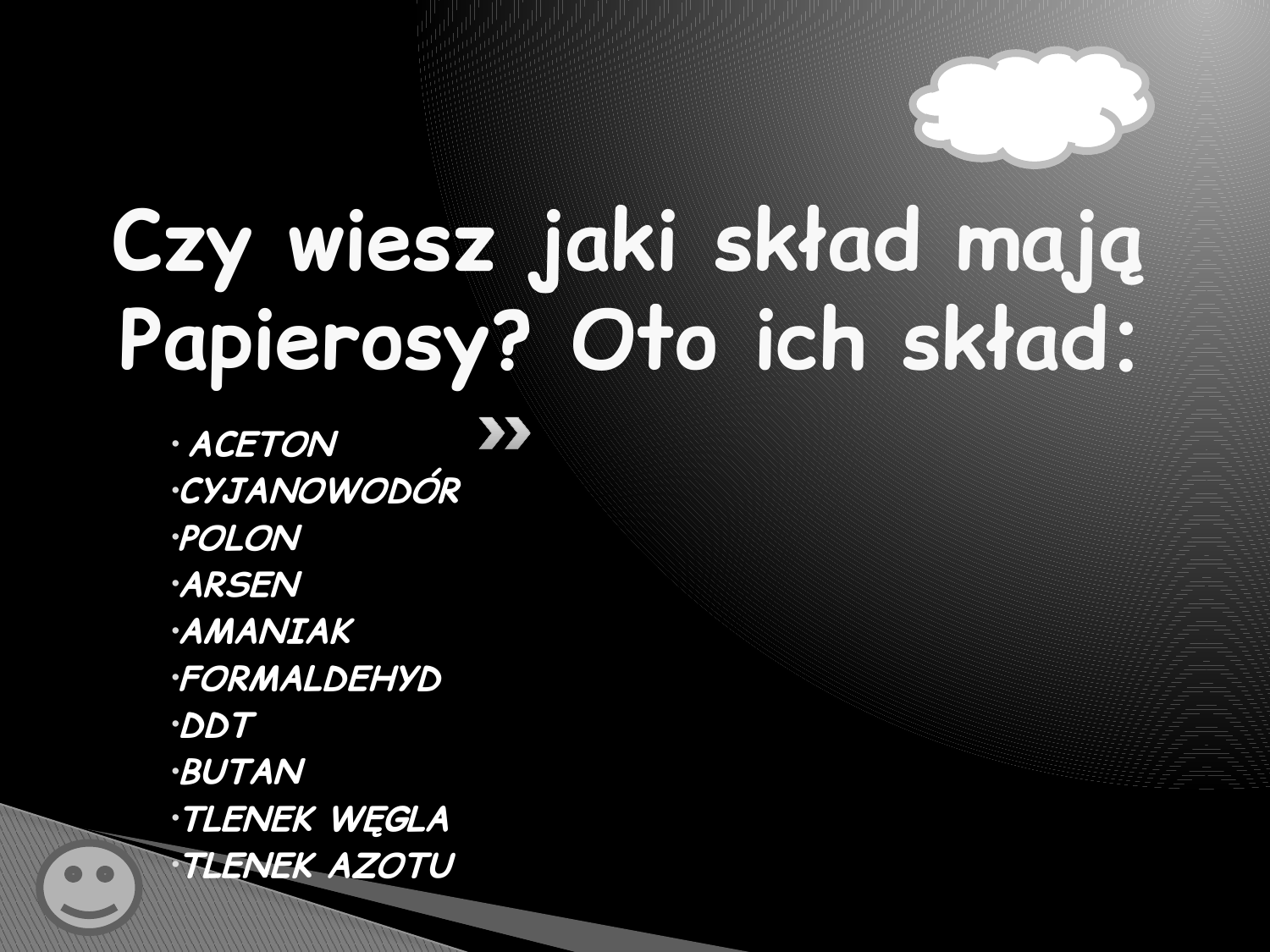

# Czy wiesz jaki skład mają Papierosy? Oto ich skład:
 ACETON
CYJANOWODÓR
POLON
ARSEN
AMANIAK
FORMALDEHYD
DDT
BUTAN
TLENEK WĘGLA
TLENEK AZOTU